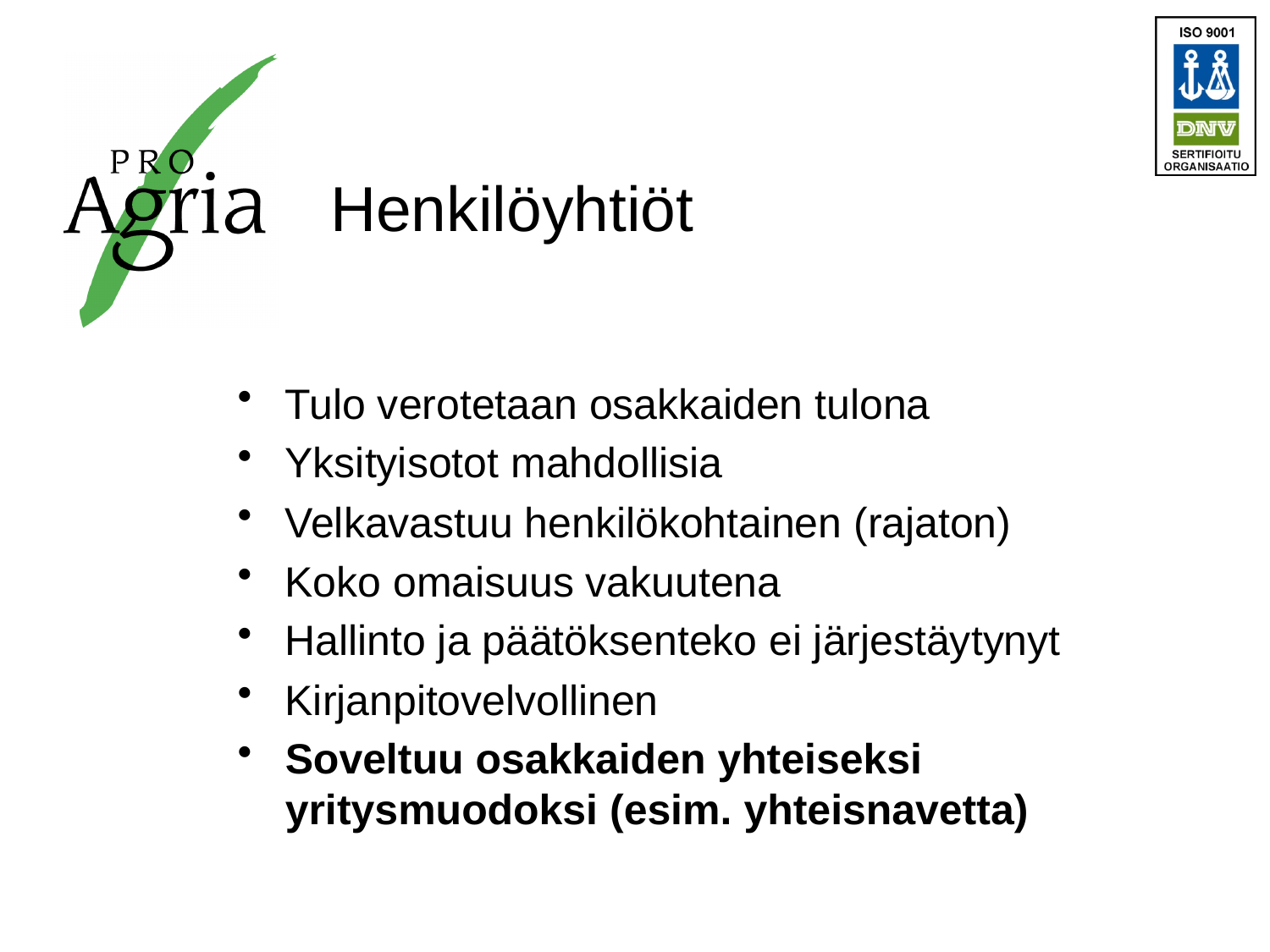

# Henkilöyhtiöt
Tulo verotetaan osakkaiden tulona
Yksityisotot mahdollisia
Velkavastuu henkilökohtainen (rajaton)
Koko omaisuus vakuutena
Hallinto ja päätöksenteko ei järjestäytynyt
Kirjanpitovelvollinen
Soveltuu osakkaiden yhteiseksi yritysmuodoksi (esim. yhteisnavetta)